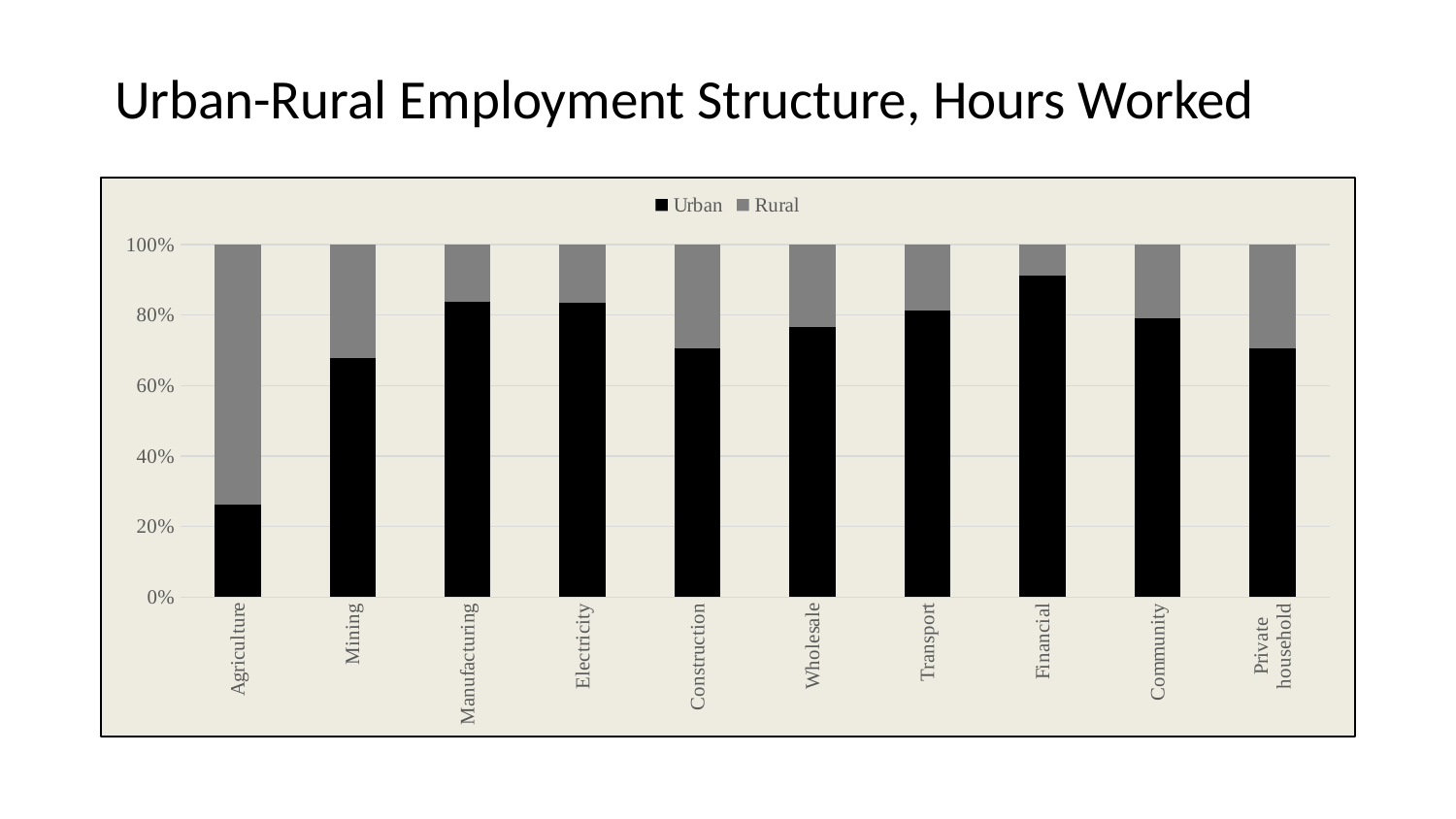

# Urban-Rural Employment Structure, Hours Worked

### Chart

| Category | Urban | Rural |
|---|---|---|
| Agriculture | 0.26122803783162846 | 0.7387719621683715 |
| Mining | 0.6789286287777228 | 0.32107137122227714 |
| Manufacturing | 0.8365700986867945 | 0.16342990131320545 |
| Electricity | 0.8361646800395632 | 0.1638353199604368 |
| Construction | 0.704459966257079 | 0.29554003374292104 |
| Wholesale | 0.7672949367545074 | 0.23270506324549248 |
| Transport | 0.812000581048963 | 0.18799941895103697 |
| Financial | 0.9131837780002292 | 0.08681622199977092 |
| Community | 0.7921636991641997 | 0.2078363008358003 |
| Private household | 0.7067255602466805 | 0.2932744397533195 |